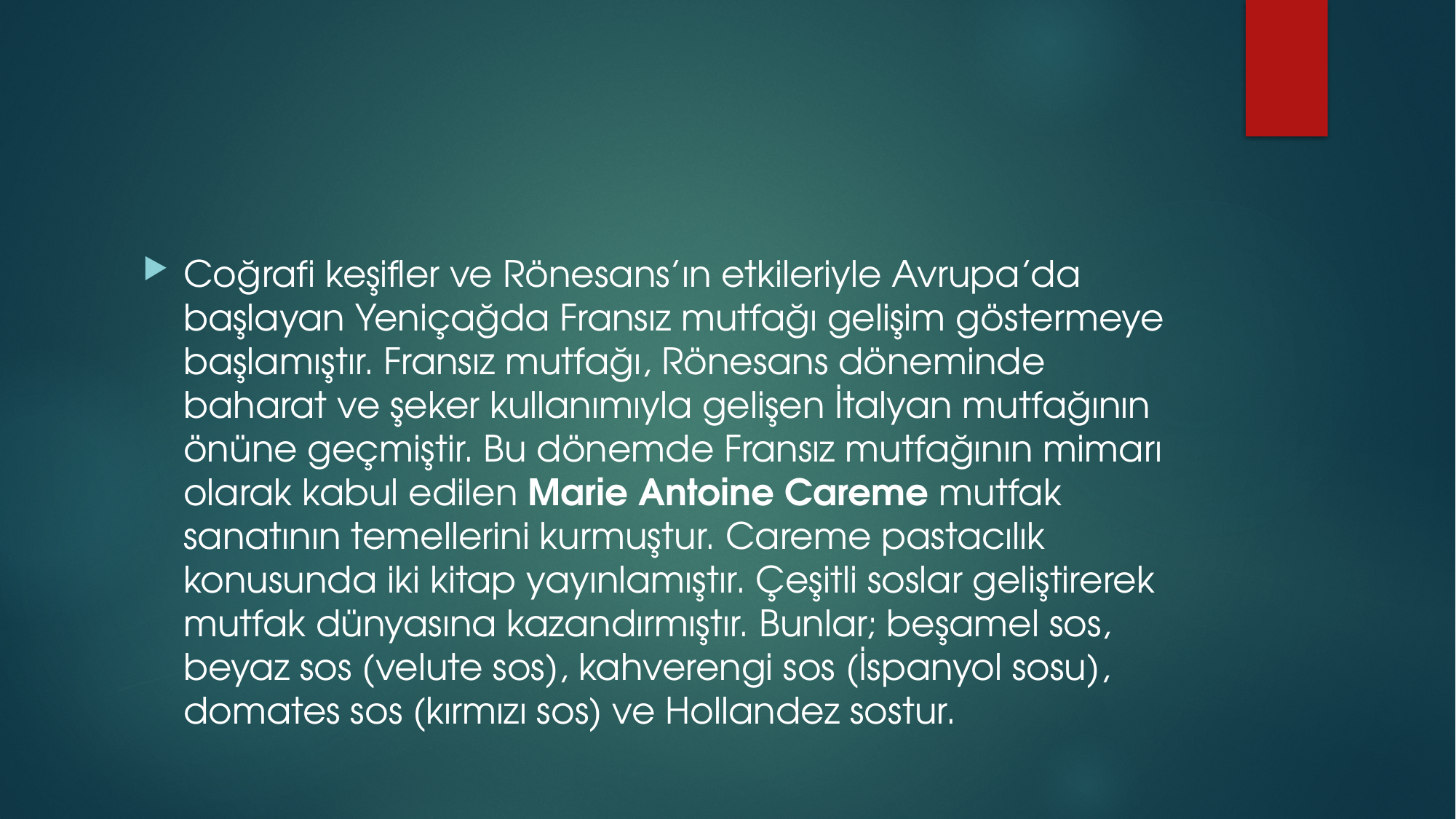

#
Coğrafi keşifler ve Rönesans’ın etkileriyle Avrupa’da başlayan Yeniçağda Fransız mutfağı gelişim göstermeye başlamıştır. Fransız mutfağı, Rönesans döneminde baharat ve şeker kullanımıyla gelişen İtalyan mutfağının önüne geçmiştir. Bu dönemde Fransız mutfağının mimarı olarak kabul edilen Marie Antoine Careme mutfak sanatının temellerini kurmuştur. Careme pastacılık konusunda iki kitap yayınlamıştır. Çeşitli soslar geliştirerek mutfak dünyasına kazandırmıştır. Bunlar; beşamel sos, beyaz sos (velute sos), kahverengi sos (İspanyol sosu), domates sos (kırmızı sos) ve Hollandez sostur.